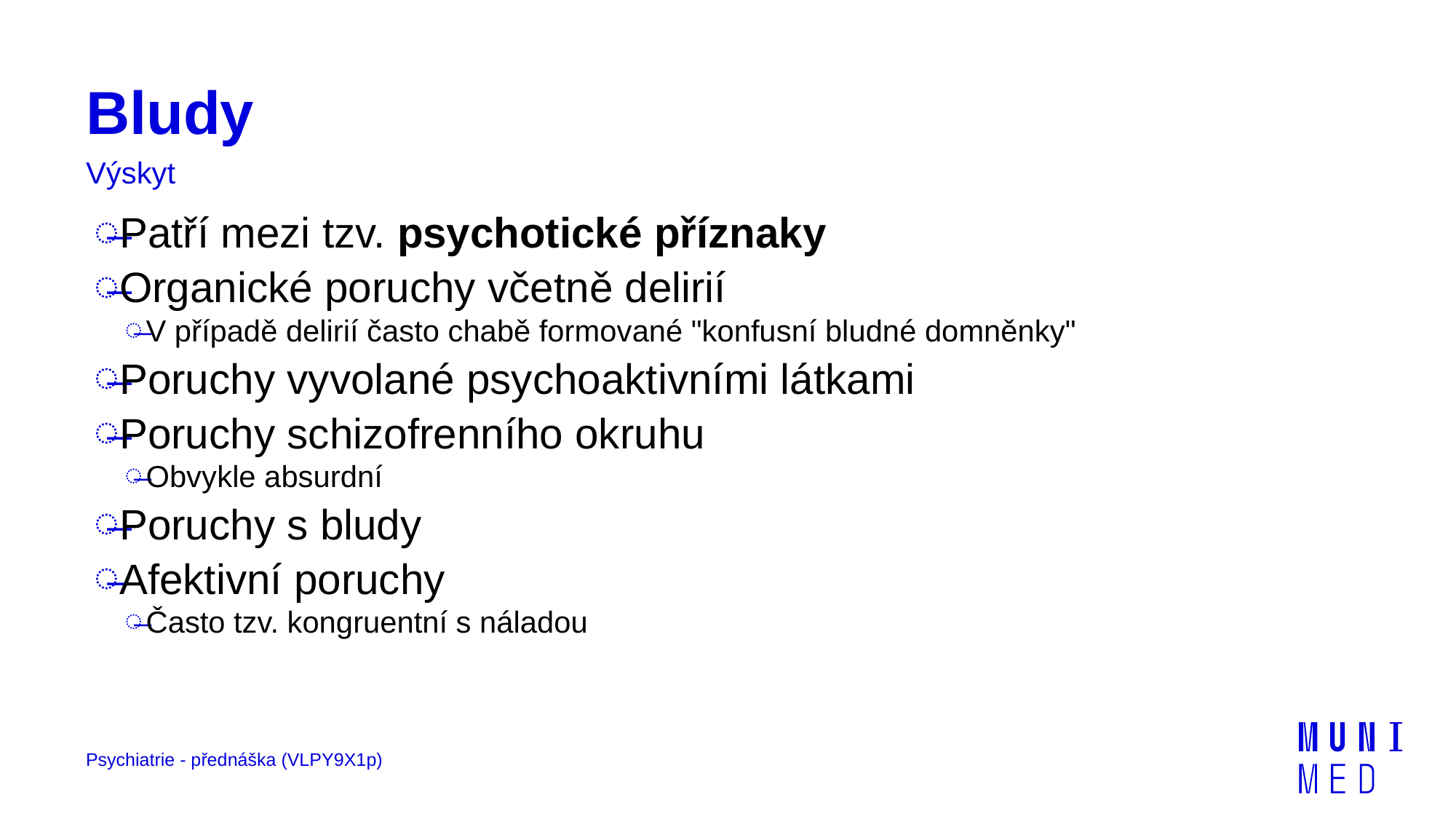

# Bludy
Výskyt
Patří mezi tzv. psychotické příznaky
Organické poruchy včetně delirií
V případě delirií často chabě formované "konfusní bludné domněnky"
Poruchy vyvolané psychoaktivními látkami
Poruchy schizofrenního okruhu
Obvykle absurdní
Poruchy s bludy
Afektivní poruchy
Často tzv. kongruentní s náladou
Psychiatrie - přednáška (VLPY9X1p)